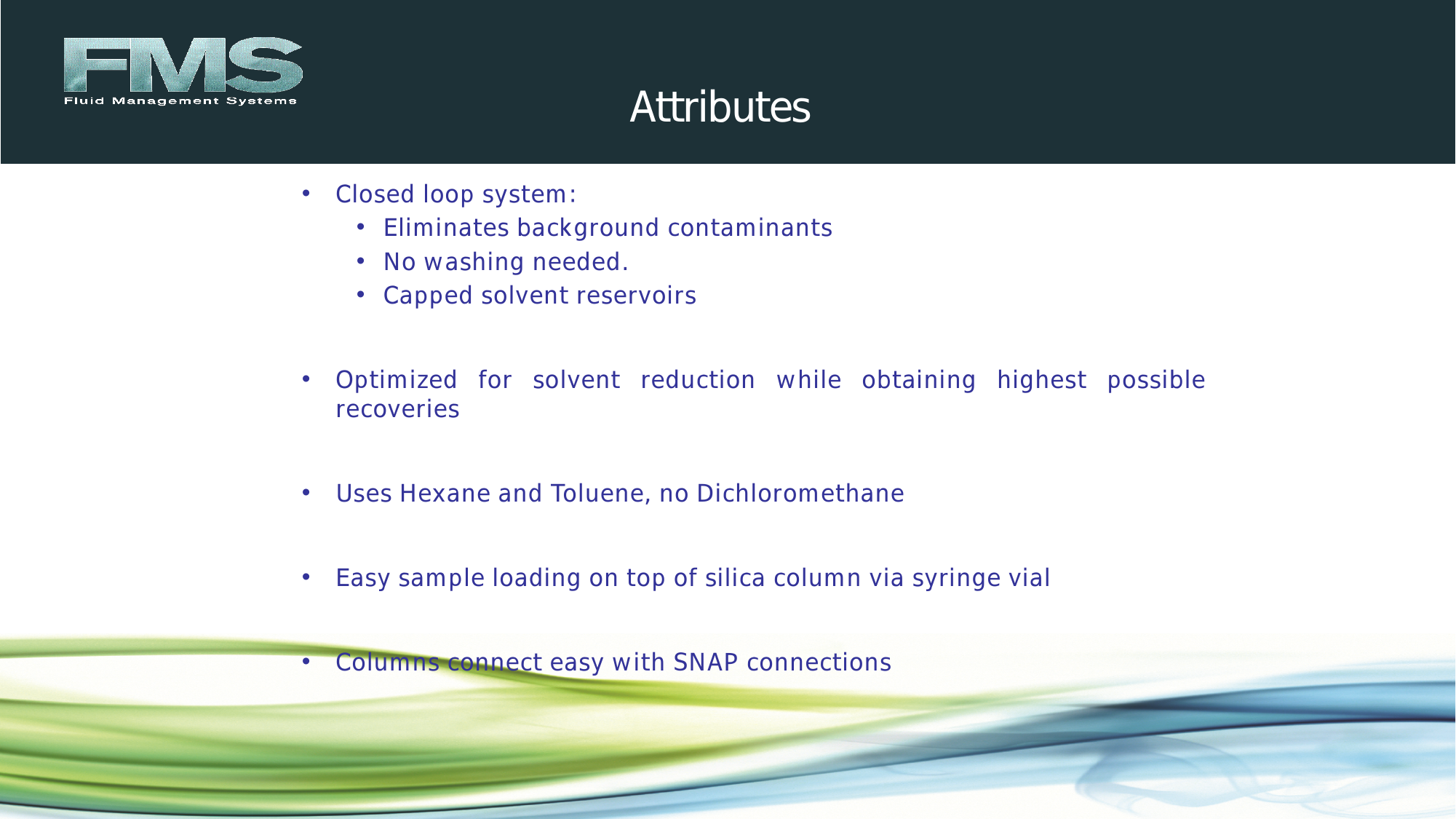

# Attributes
Closed loop system:
Eliminates background contaminants
No washing needed.
Capped solvent reservoirs

Optimized for solvent reduction while obtaining highest possible recoveries

Uses Hexane and Toluene, no Dichloromethane

Easy sample loading on top of silica column via syringe vial

Columns connect easy with SNAP connections